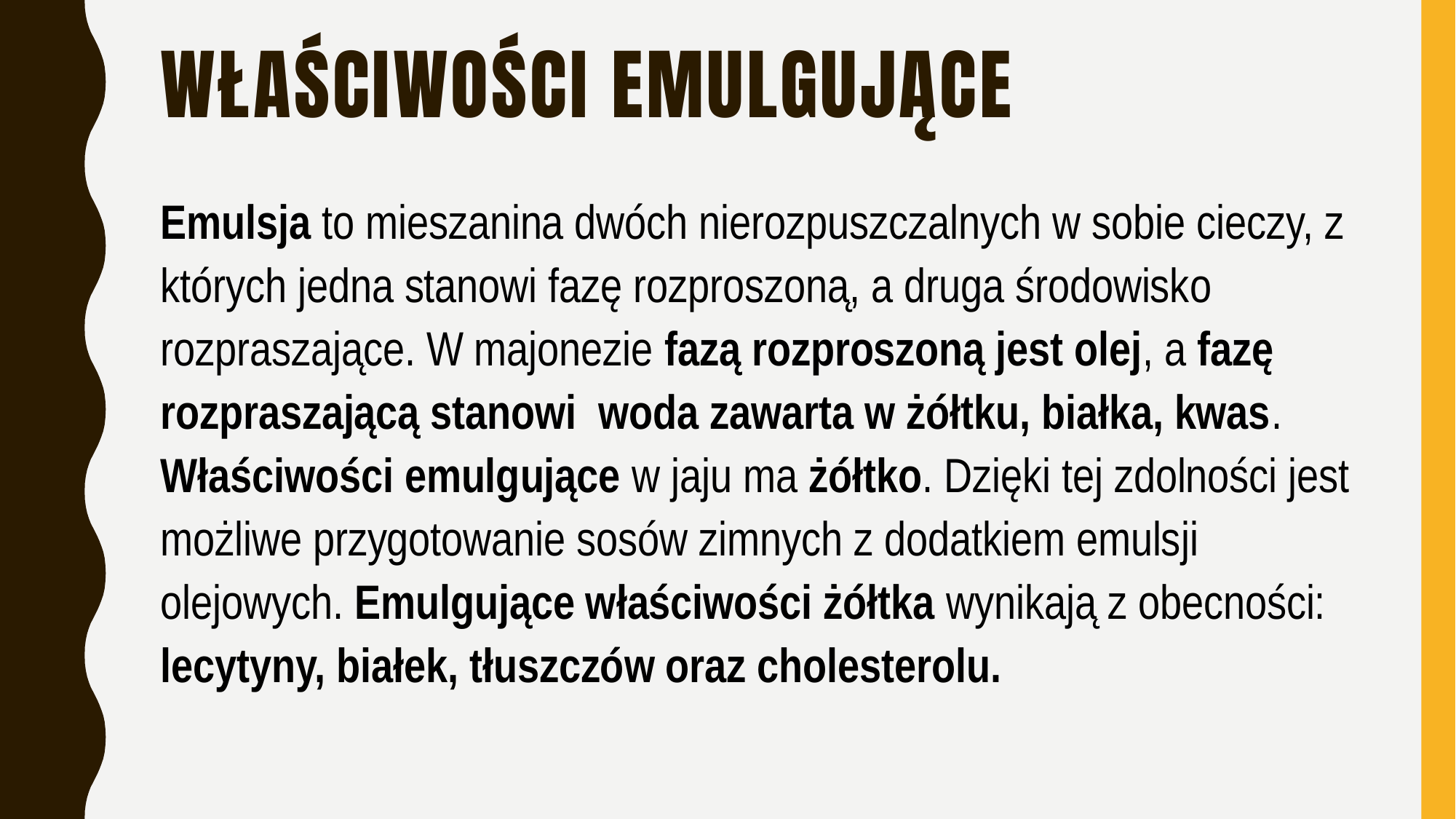

# Właściwości emulgujące
Emulsja to mieszanina dwóch nierozpuszczalnych w sobie cieczy, z których jedna stanowi fazę rozproszoną, a druga środowisko rozpraszające. W majonezie fazą rozproszoną jest olej, a fazę rozpraszającą stanowi  woda zawarta w żółtku, białka, kwas. Właściwości emulgujące w jaju ma żółtko. Dzięki tej zdolności jest możliwe przygotowanie sosów zimnych z dodatkiem emulsji olejowych. Emulgujące właściwości żółtka wynikają z obecności: lecytyny, białek, tłuszczów oraz cholesterolu.